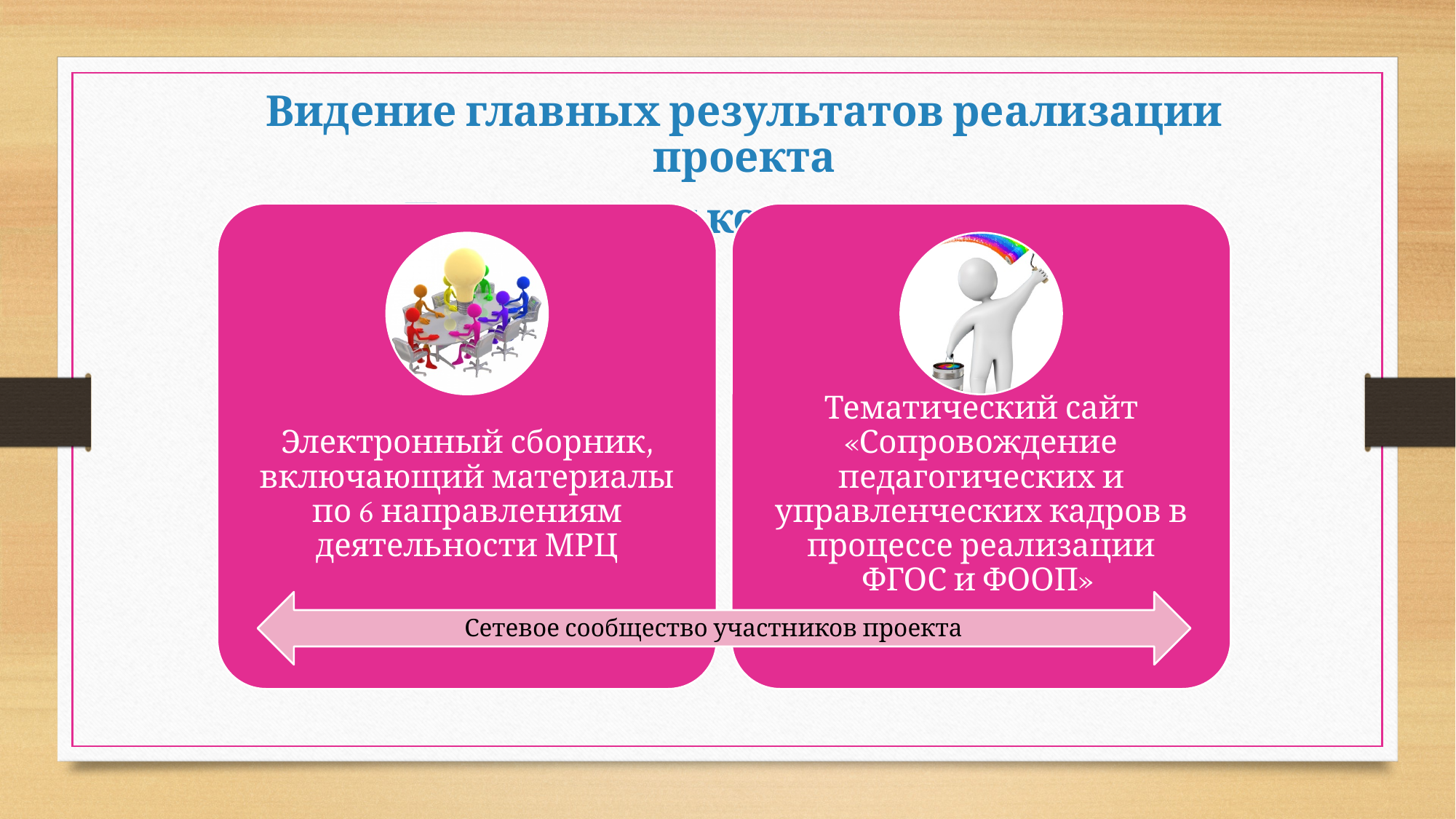

Видение главных результатов реализации проекта
Продуктовая корзина проекта
Электронный сборник, включающий материалы по 6 направлениям деятельности МРЦ
Тематический сайт «Сопровождение педагогических и управленческих кадров в процессе реализации ФГОС и ФООП»
Сетевое сообщество участников проекта